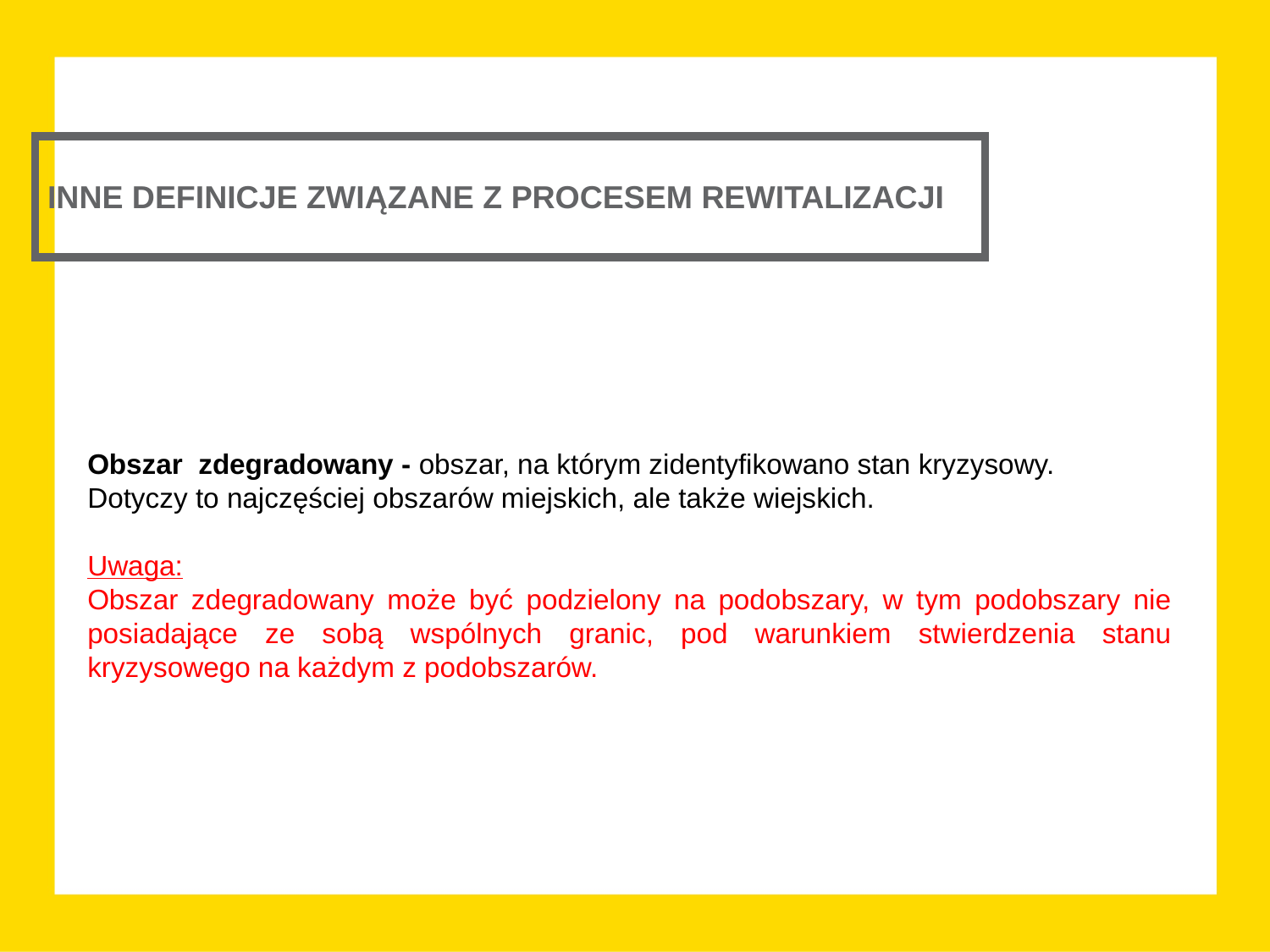

INNE DEFINICJE ZWIĄZANE Z PROCESEM REWITALIZACJI

Obszar  zdegradowany - obszar, na którym zidentyfikowano stan kryzysowy.
Dotyczy to najczęściej obszarów miejskich, ale także wiejskich.

Uwaga:
Obszar zdegradowany może być podzielony na podobszary, w tym podobszary nie posiadające ze sobą wspólnych granic, pod warunkiem stwierdzenia stanu kryzysowego na każdym z podobszarów.